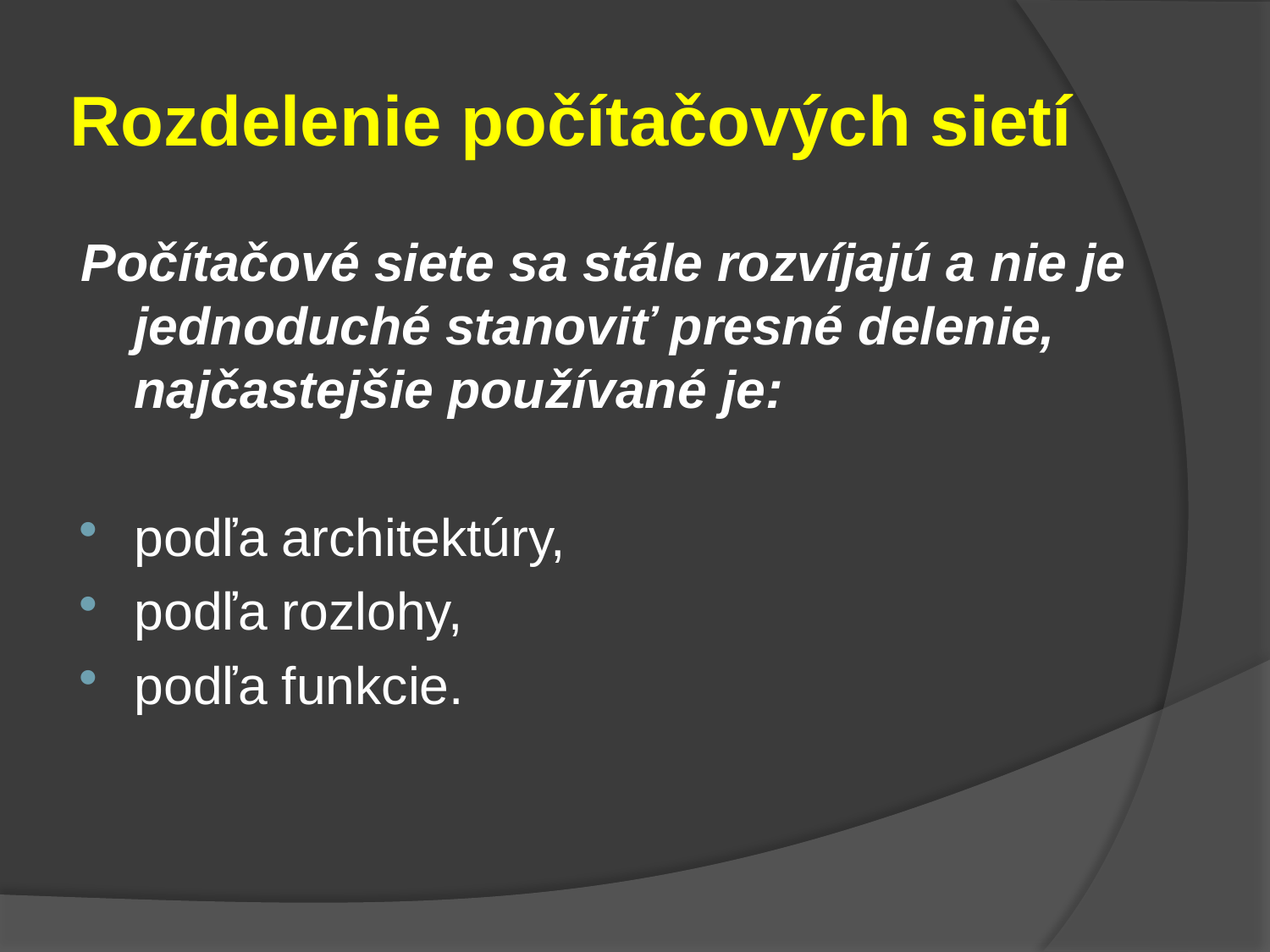

# Rozdelenie počítačových sietí
Počítačové siete sa stále rozvíjajú a nie je jednoduché stanoviť presné delenie, najčastejšie používané je:

podľa architektúry,
podľa rozlohy,
podľa funkcie.